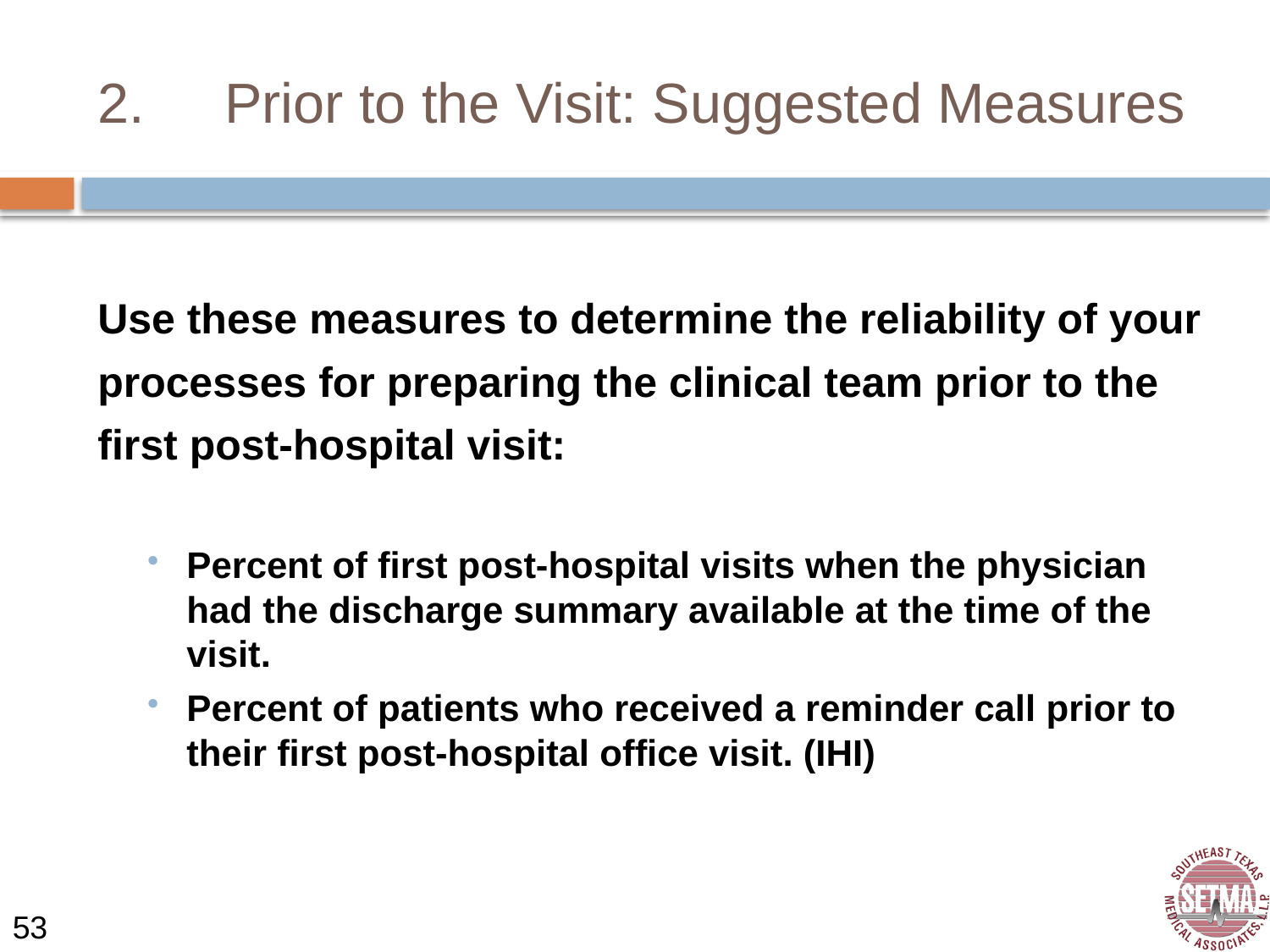

# 2.	Prior to the Visit: Suggested Measures

Use these measures to determine the reliability of your
processes for preparing the clinical team prior to the
first post-hospital visit:

Percent of first post-hospital visits when the physician had the discharge summary available at the time of the visit.
Percent of patients who received a reminder call prior to their first post-hospital office visit. (IHI)